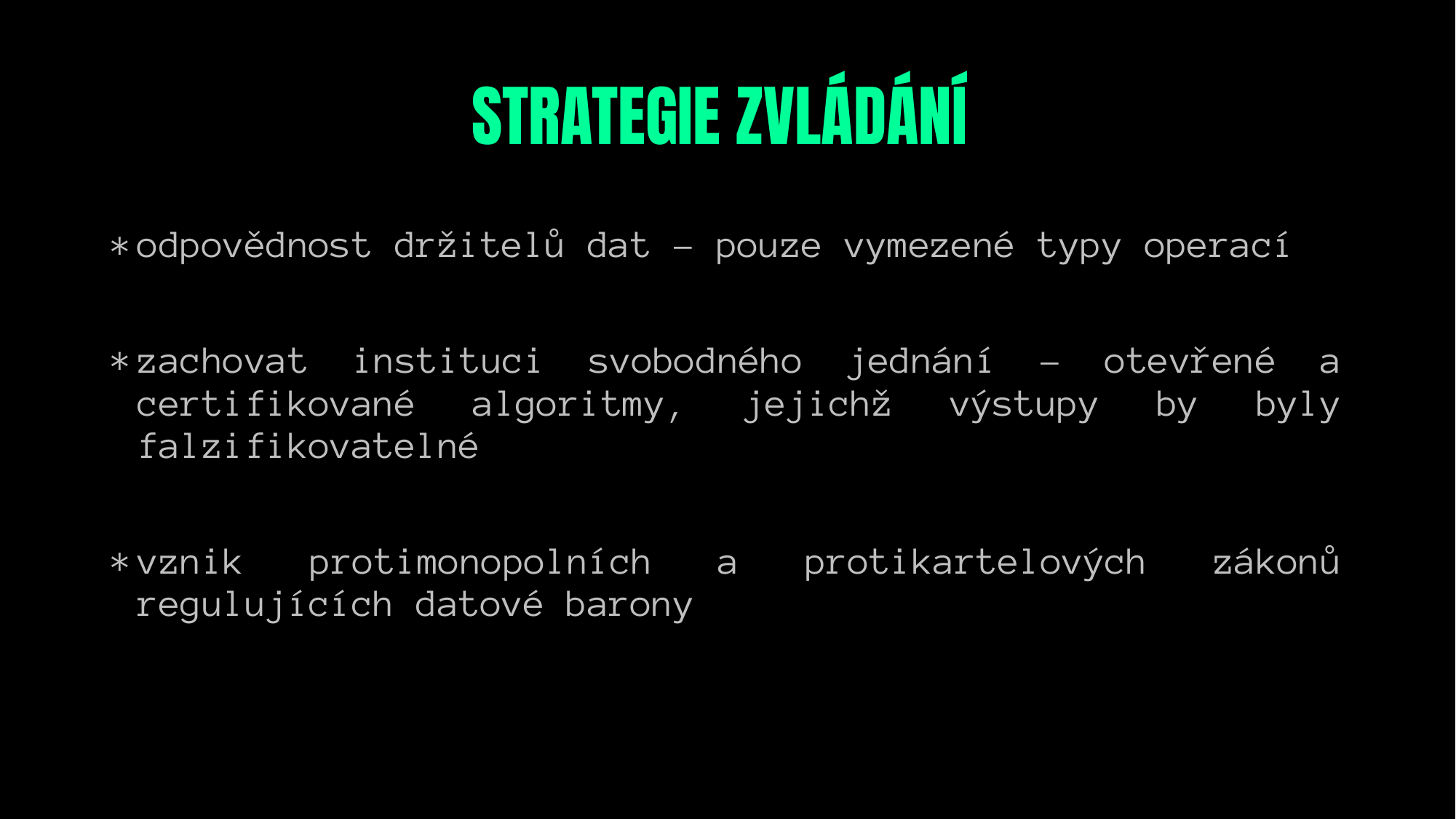

# STRATEGIE ZVLÁDÁNÍ
odpovědnost držitelů dat – pouze vymezené typy operací

zachovat instituci svobodného jednání – otevřené a certifikované algoritmy, jejichž výstupy by byly falzifikovatelné

vznik protimonopolních a protikartelových zákonů regulujících datové barony